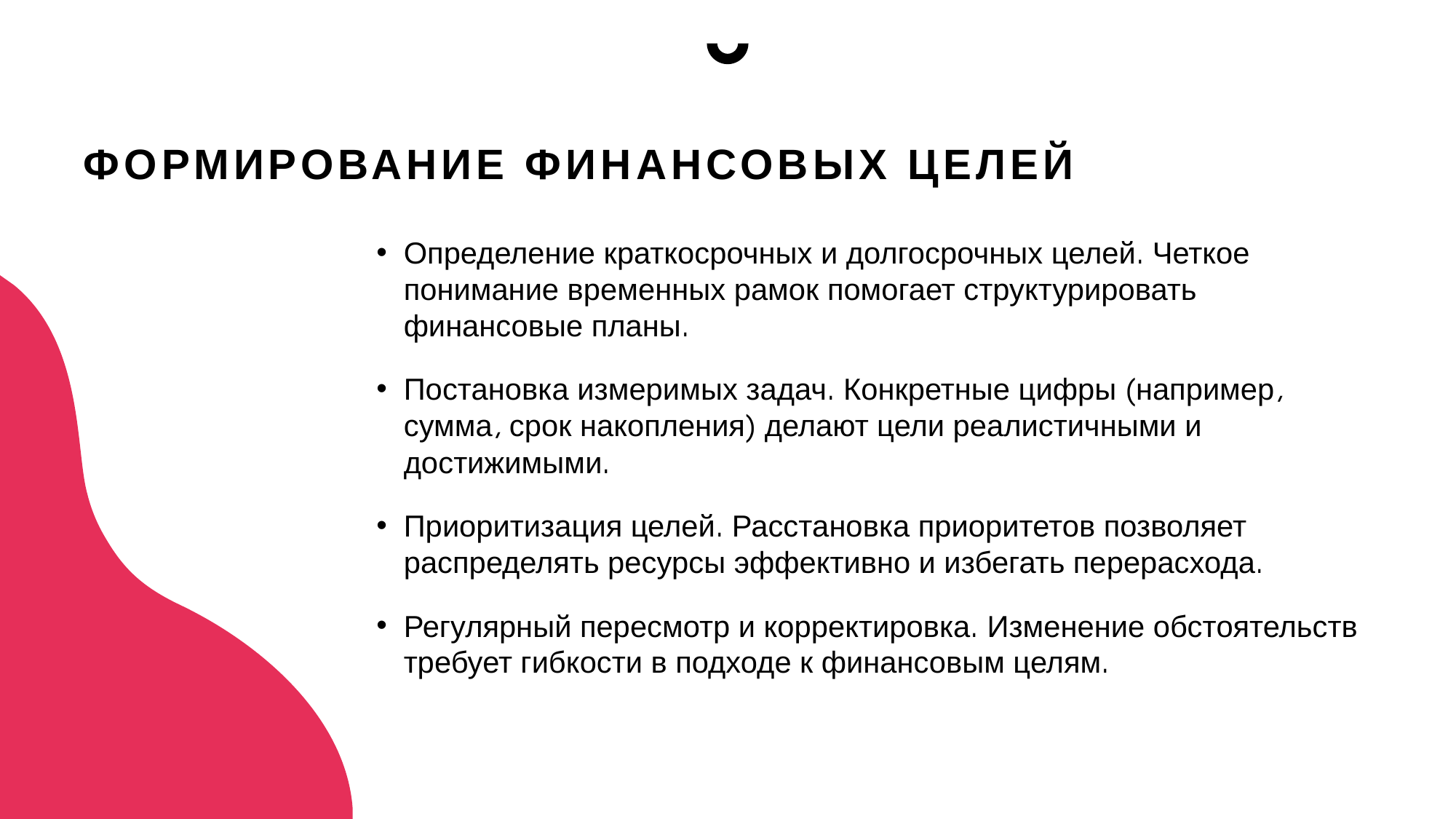

# Формирование финансовых целей
Определение краткосрочных и долгосрочных целей. Четкое понимание временных рамок помогает структурировать финансовые планы.
Постановка измеримых задач. Конкретные цифры (например, сумма, срок накопления) делают цели реалистичными и достижимыми.
Приоритизация целей. Расстановка приоритетов позволяет распределять ресурсы эффективно и избегать перерасхода.
Регулярный пересмотр и корректировка. Изменение обстоятельств требует гибкости в подходе к финансовым целям.